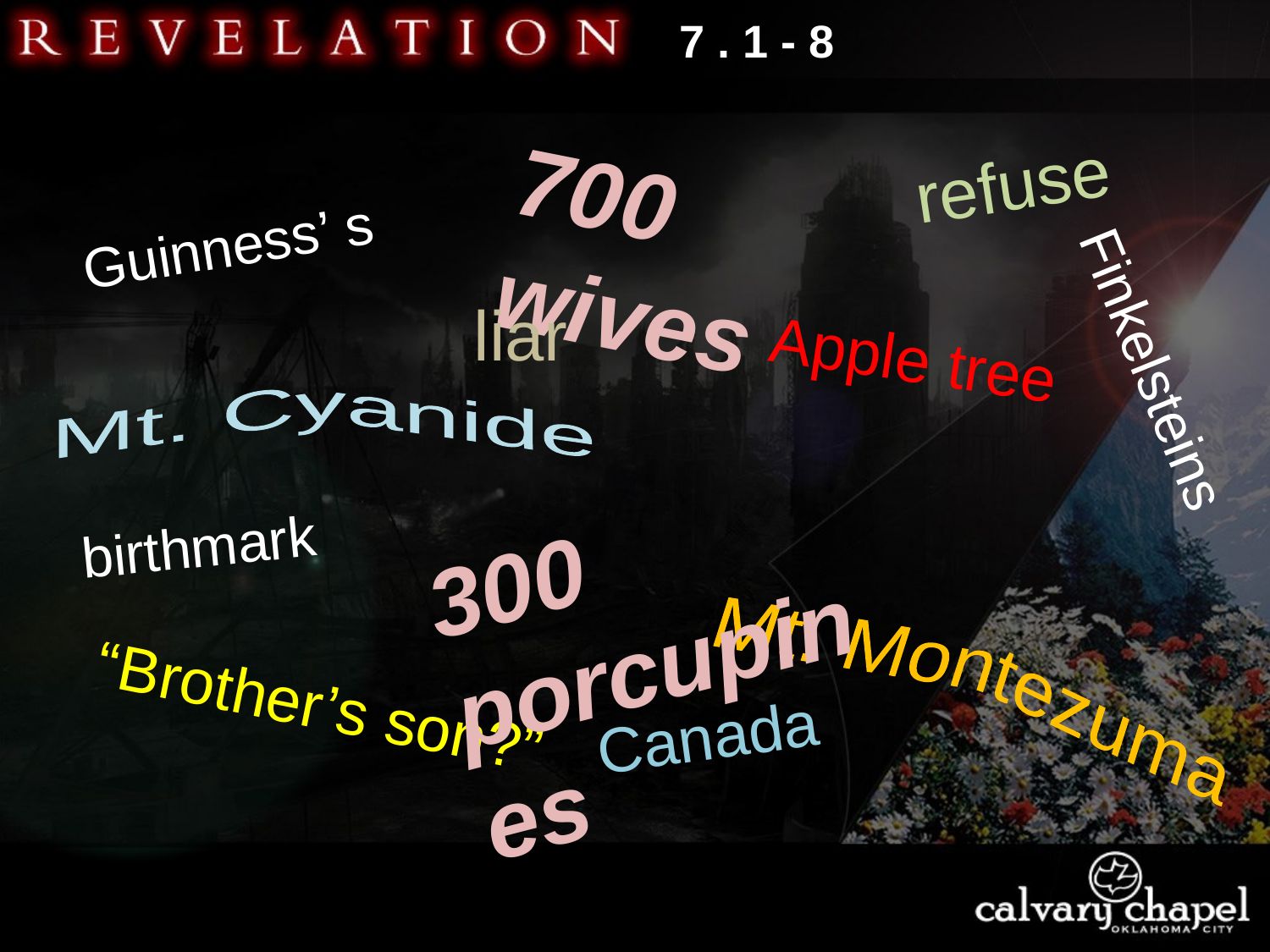

7 . 1 - 8
refuse
700 wives
Guinness’ s
liar
Apple tree
Finkelsteins
Mt. Cyanide
300 porcupines
birthmark
Mt. Montezuma
“Brother’s son?”
Canada